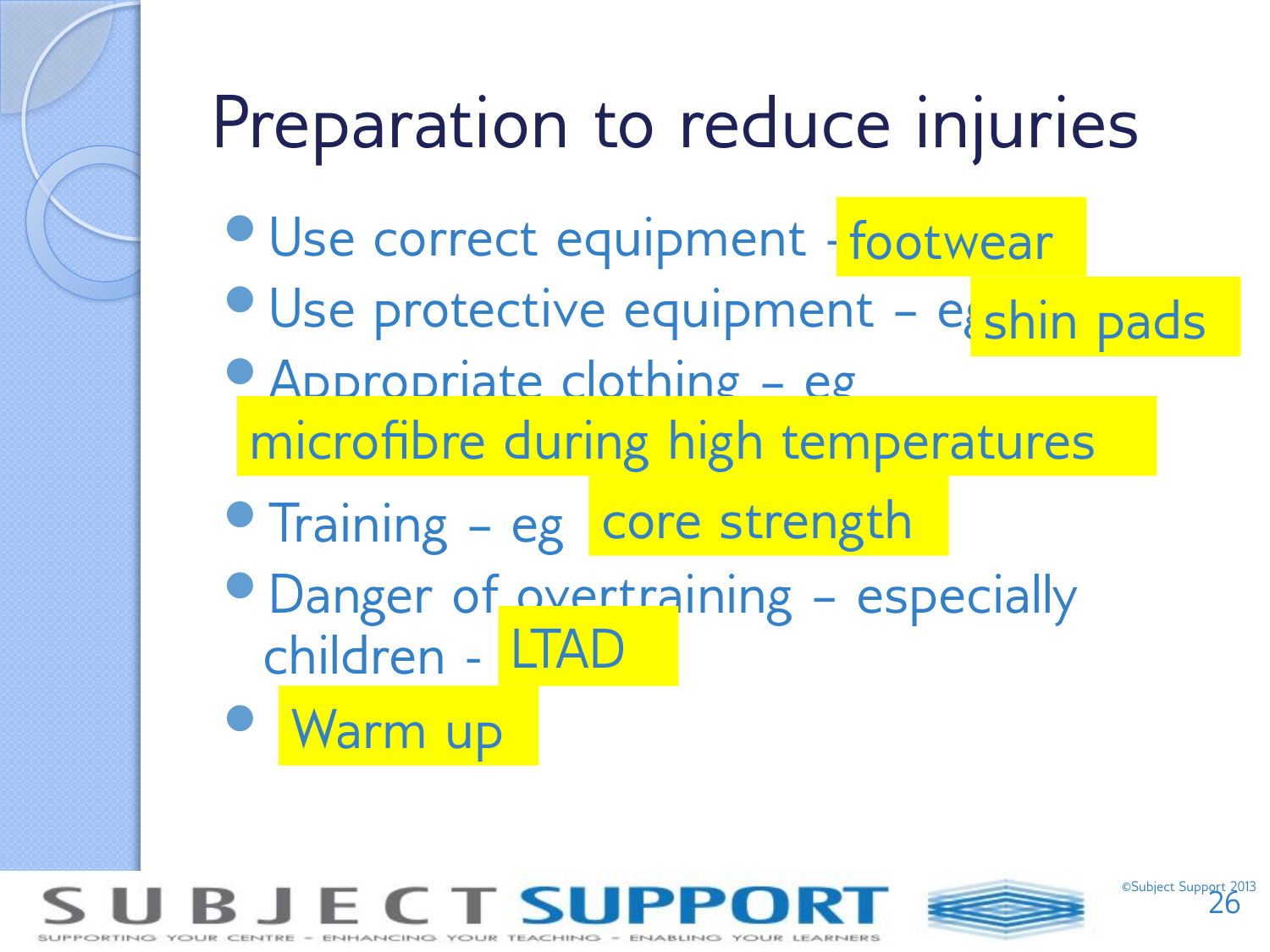

# Preparation to reduce injuries
footwear
Use correct equipment – eg
Use protective equipment – eg
Appropriate clothing – eg

Training – eg
Danger of overtraining – especially children -

shin pads
microfibre during high temperatures
core strength
LTAD
Warm up
26